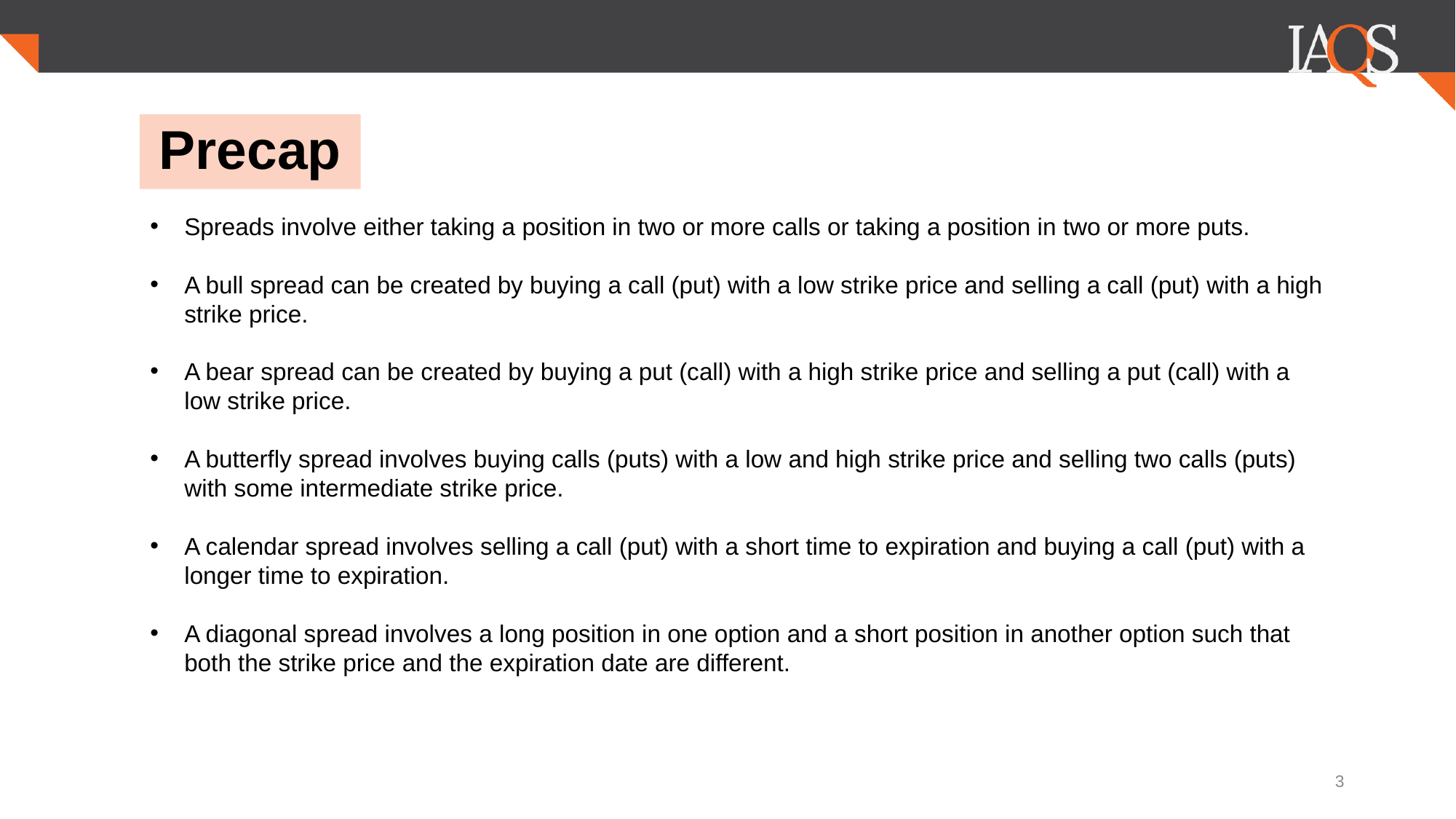

# Precap
Spreads involve either taking a position in two or more calls or taking a position in two or more puts.

A bull spread can be created by buying a call (put) with a low strike price and selling a call (put) with a high strike price.

A bear spread can be created by buying a put (call) with a high strike price and selling a put (call) with a low strike price.

A butterfly spread involves buying calls (puts) with a low and high strike price and selling two calls (puts) with some intermediate strike price.

A calendar spread involves selling a call (put) with a short time to expiration and buying a call (put) with a longer time to expiration.

A diagonal spread involves a long position in one option and a short position in another option such that both the strike price and the expiration date are different.
3